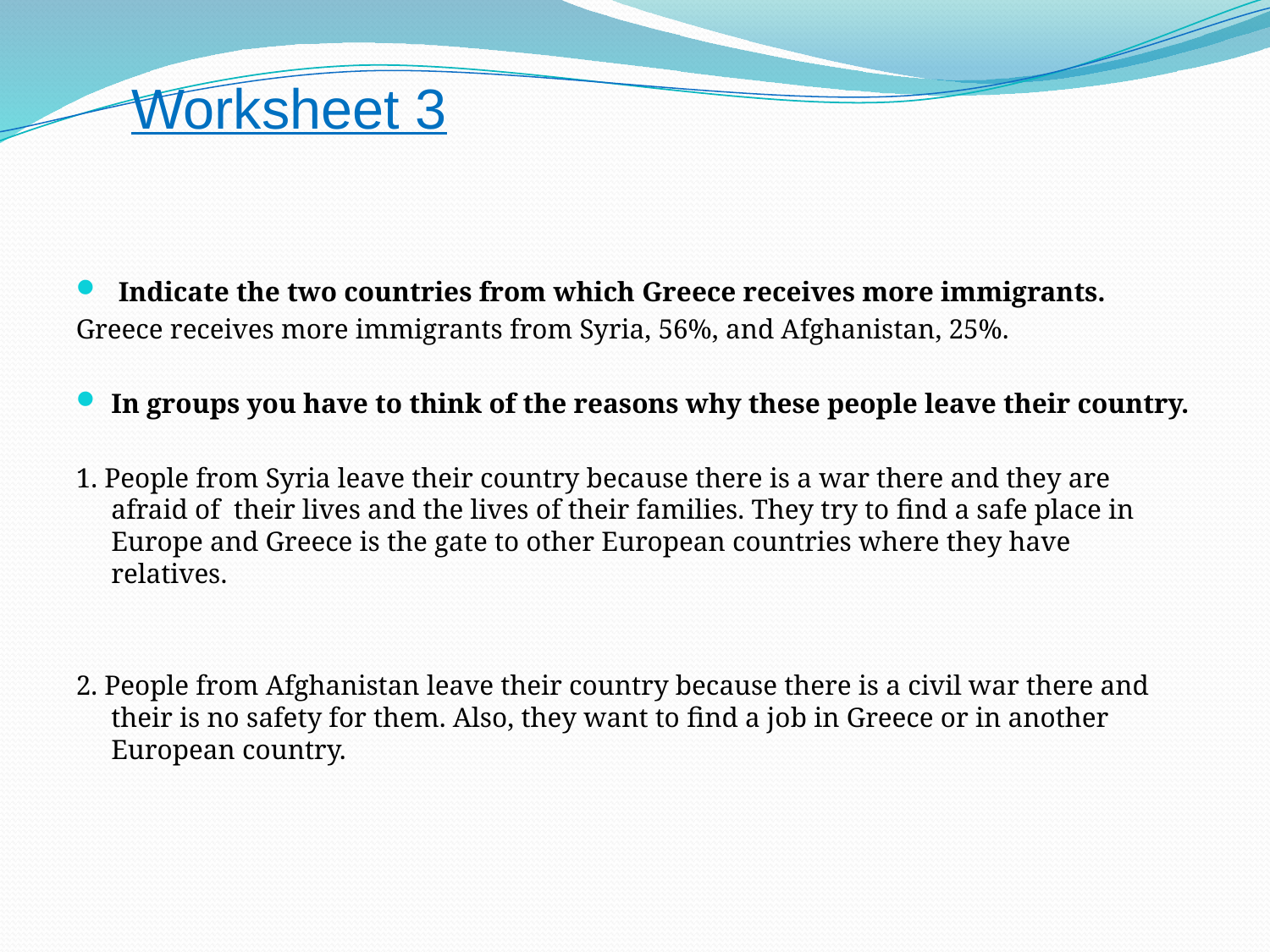

Worksheet 3
 Indicate the two countries from which Greece receives more immigrants.
Greece receives more immigrants from Syria, 56%, and Afghanistan, 25%.

In groups you have to think of the reasons why these people leave their country.

1. People from Syria leave their country because there is a war there and they are afraid of  their lives and the lives of their families. They try to find a safe place in Europe and Greece is the gate to other European countries where they have relatives.

2. People from Afghanistan leave their country because there is a civil war there and their is no safety for them. Also, they want to find a job in Greece or in another European country.